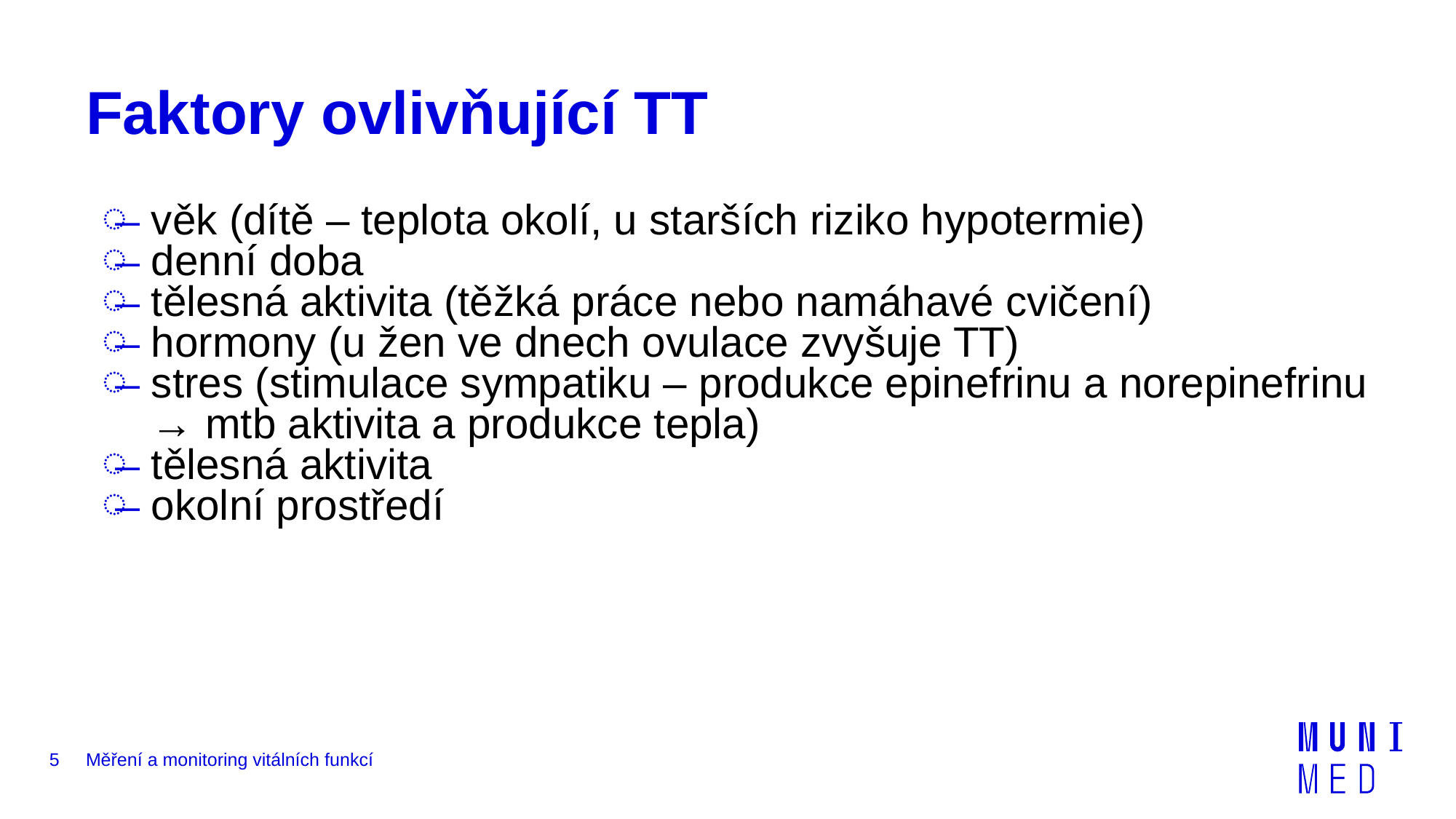

# Faktory ovlivňující TT
věk (dítě – teplota okolí, u starších riziko hypotermie)
denní doba
tělesná aktivita (těžká práce nebo namáhavé cvičení)
hormony (u žen ve dnech ovulace zvyšuje TT)
stres (stimulace sympatiku – produkce epinefrinu a norepinefrinu → mtb aktivita a produkce tepla)
tělesná aktivita
okolní prostředí

5
Měření a monitoring vitálních funkcí